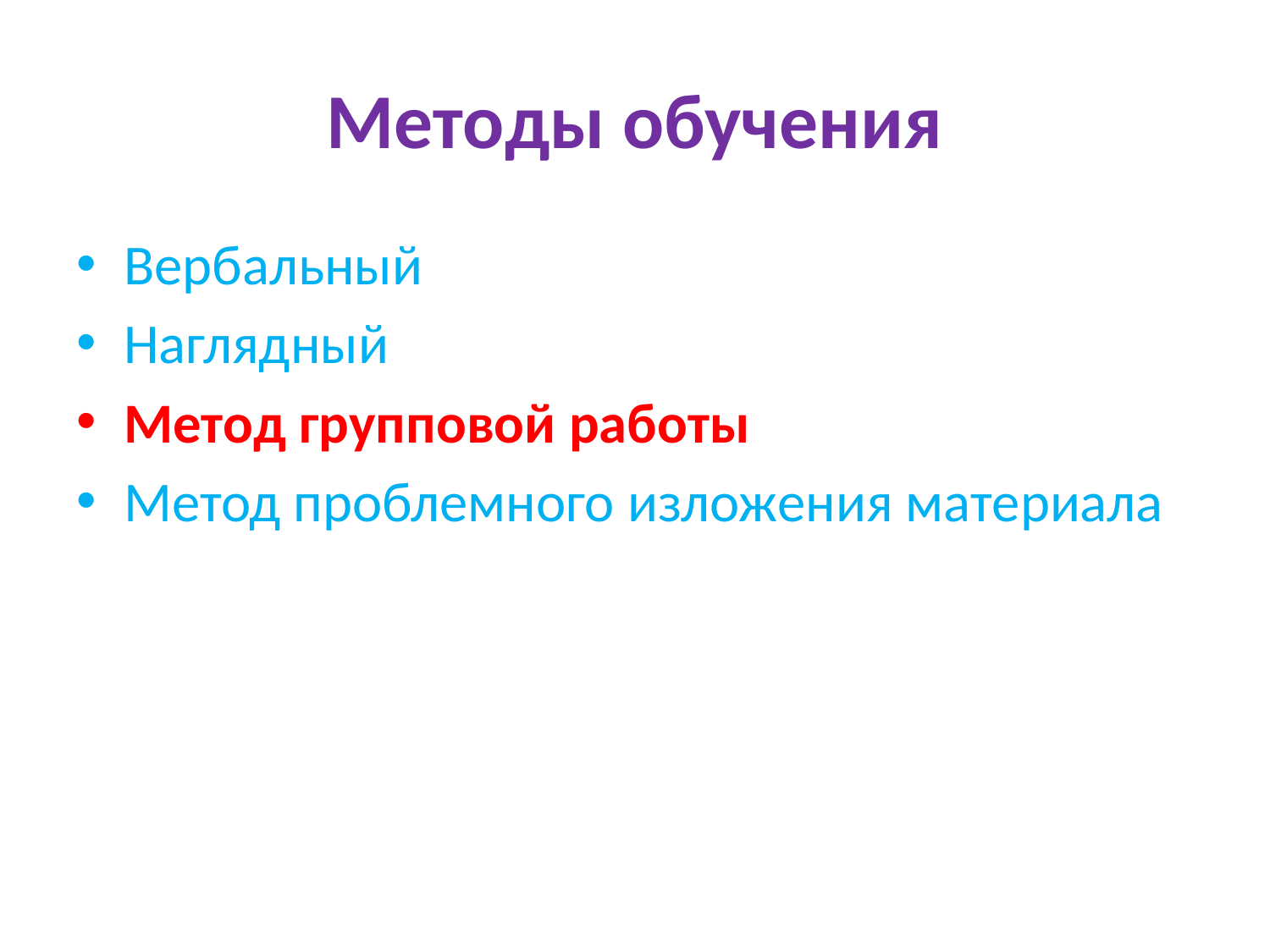

# Методы обучения
Вербальный
Наглядный
Метод групповой работы
Метод проблемного изложения материала